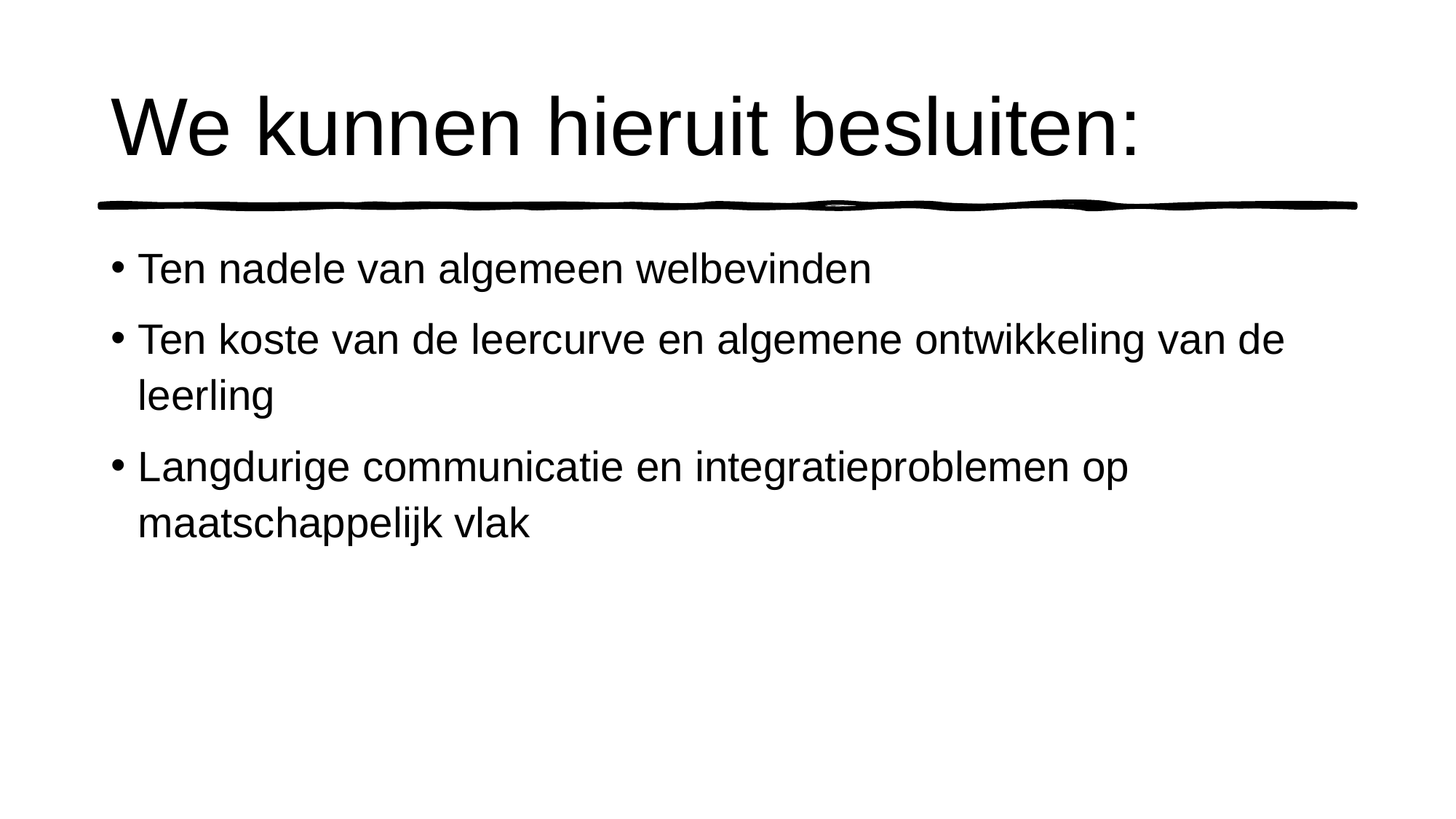

# We kunnen hieruit besluiten:
Ten nadele van algemeen welbevinden
Ten koste van de leercurve en algemene ontwikkeling van de leerling
Langdurige communicatie en integratieproblemen op maatschappelijk vlak